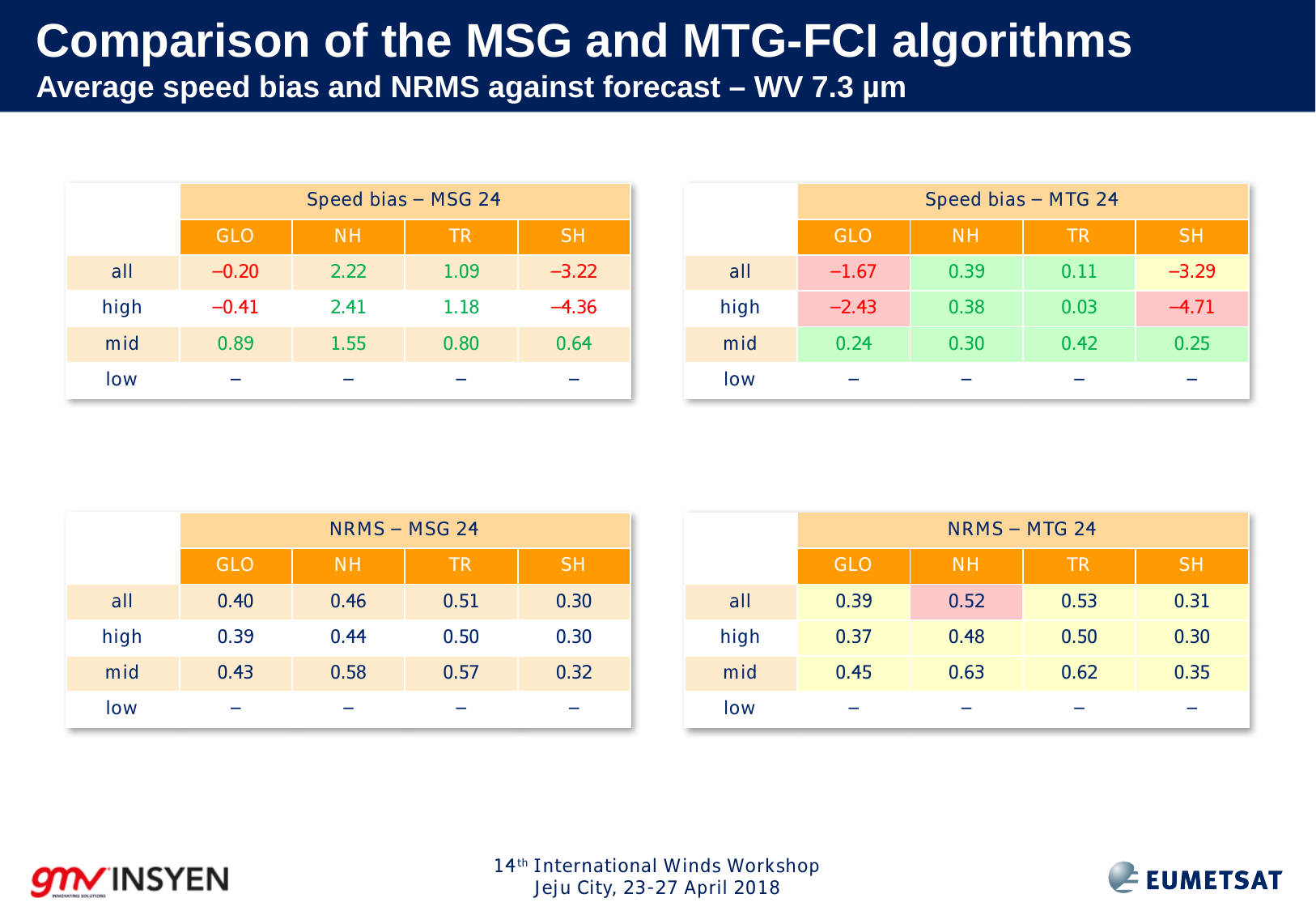

# Comparison of the MSG and MTG-FCI algorithms Average speed bias and NRMS against forecast – WV 7.3 µm
|  | Speed bias – MSG 24 |  |  |  |
| --- | --- | --- | --- | --- |
|  | GLO | NH | TR | SH |
| all | –0.20 | 2.22 | 1.09 | –3.22 |
| high | –0.41 | 2.41 | 1.18 | –4.36 |
| mid | 0.89 | 1.55 | 0.80 | 0.64 |
| low | – | – | – | – |
|  | Speed bias – MTG 24 |  |  |  |
| --- | --- | --- | --- | --- |
|  | GLO | NH | TR | SH |
| all | –1.67 | 0.39 | 0.11 | –3.29 |
| high | –2.43 | 0.38 | 0.03 | –4.71 |
| mid | 0.24 | 0.30 | 0.42 | 0.25 |
| low | – | – | – | – |
|  | NRMS – MSG 24 |  |  |  |
| --- | --- | --- | --- | --- |
|  | GLO | NH | TR | SH |
| all | 0.40 | 0.46 | 0.51 | 0.30 |
| high | 0.39 | 0.44 | 0.50 | 0.30 |
| mid | 0.43 | 0.58 | 0.57 | 0.32 |
| low | – | – | – | – |
|  | NRMS – MTG 24 |  |  |  |
| --- | --- | --- | --- | --- |
|  | GLO | NH | TR | SH |
| all | 0.39 | 0.52 | 0.53 | 0.31 |
| high | 0.37 | 0.48 | 0.50 | 0.30 |
| mid | 0.45 | 0.63 | 0.62 | 0.35 |
| low | – | – | – | – |